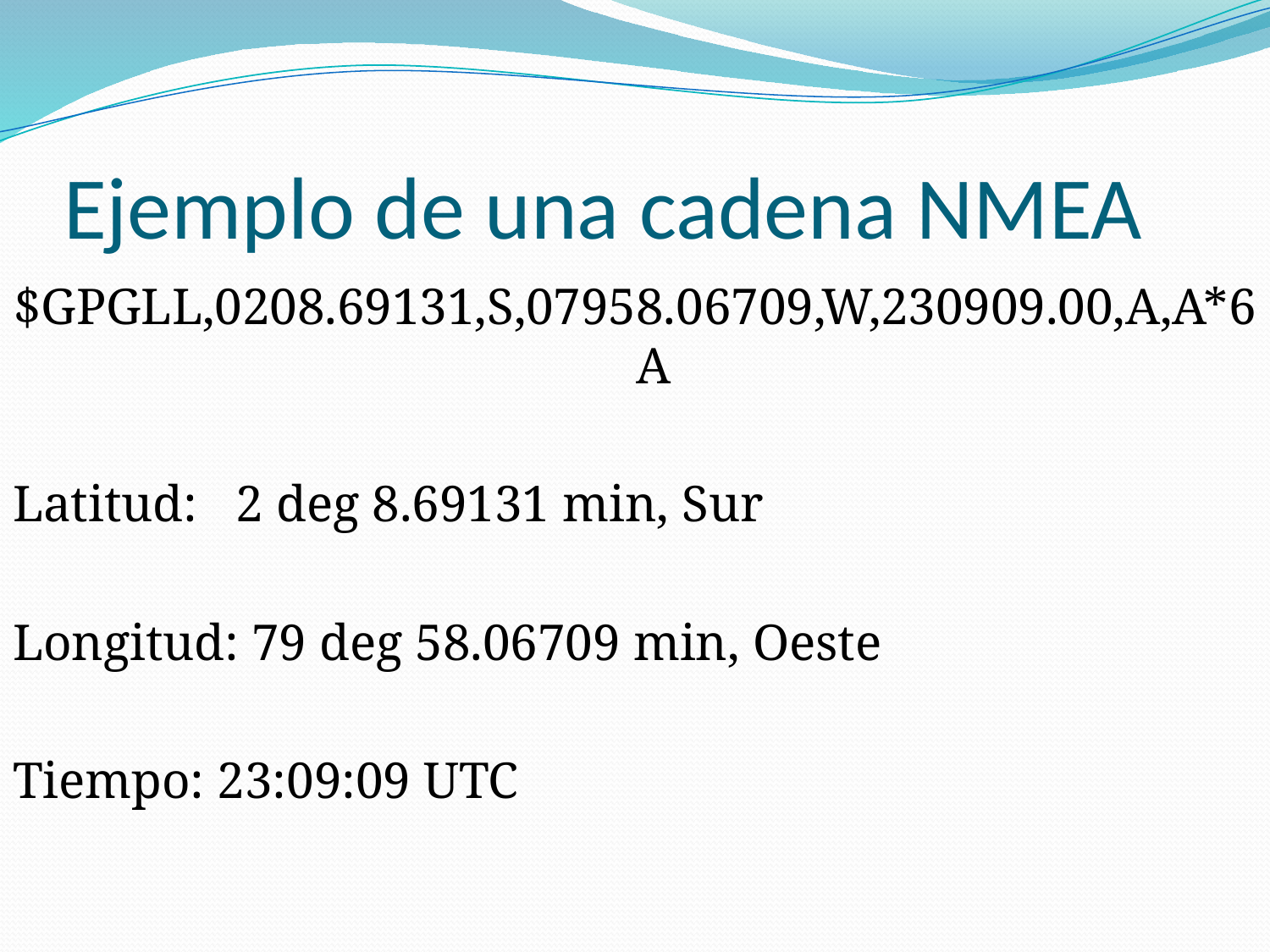

# Ejemplo de una cadena NMEA
$GPGLL,0208.69131,S,07958.06709,W,230909.00,A,A*6A

Latitud:   2 deg 8.69131 min, Sur

Longitud: 79 deg 58.06709 min, Oeste

Tiempo: 23:09:09 UTC